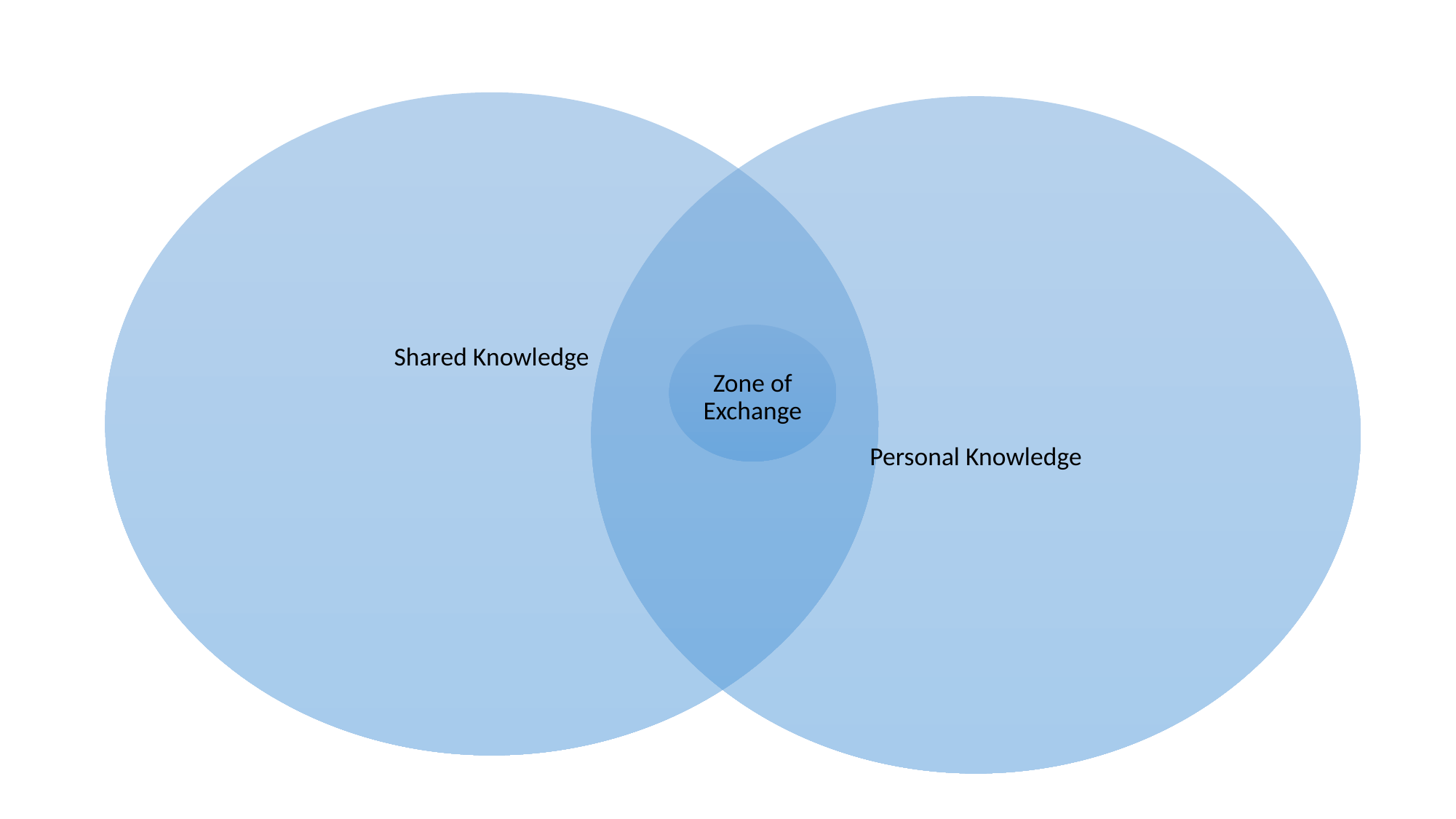

Shared Knowledge
Personal Knowledge
Zone of Exchange